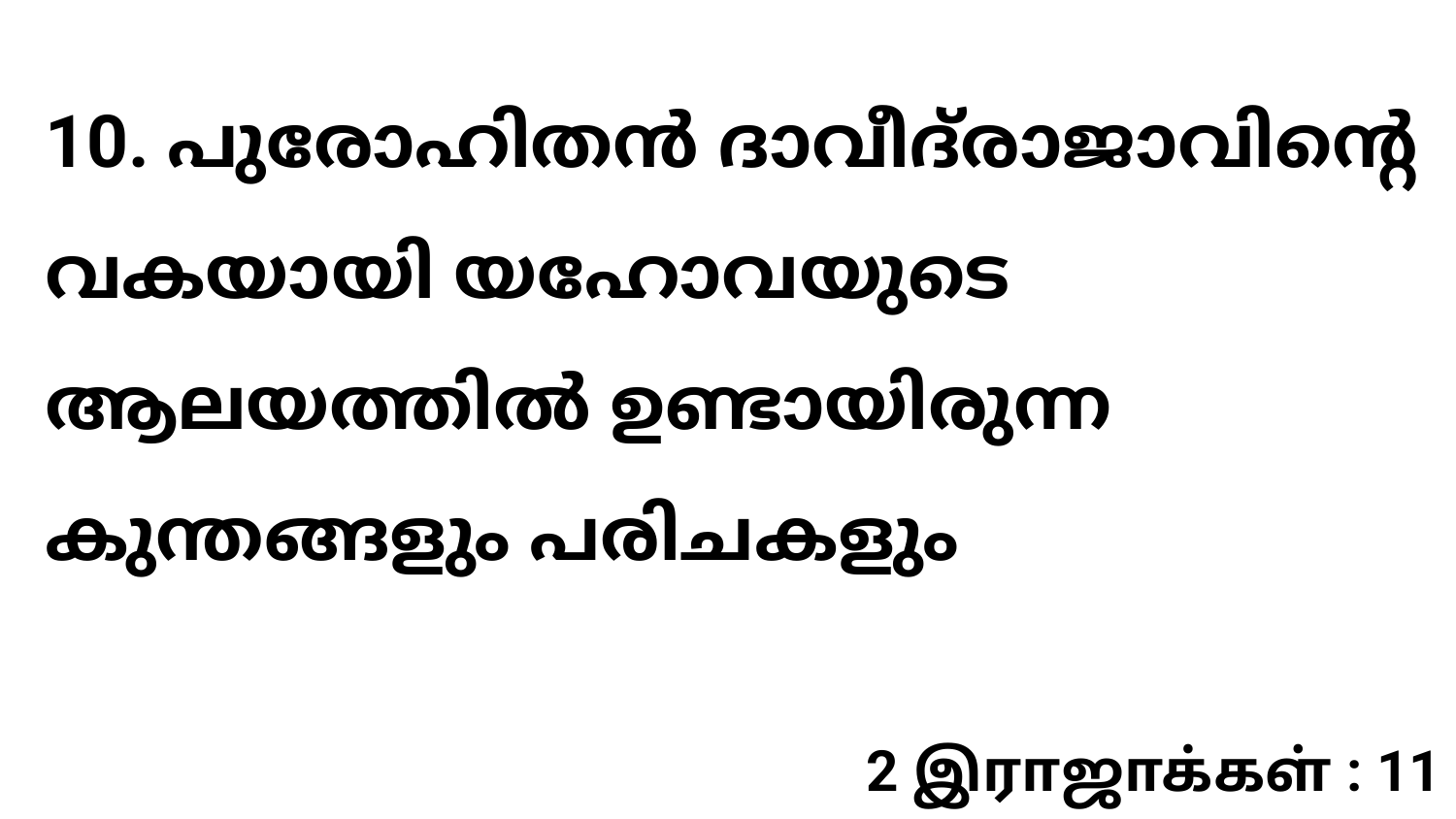

10. പുരോഹിതൻ ദാവീദ്‍രാജാവിന്റെ വകയായി യഹോവയുടെ ആലയത്തിൽ ഉണ്ടായിരുന്ന കുന്തങ്ങളും പരിചകളും
2 இராஜாக்கள் : 11